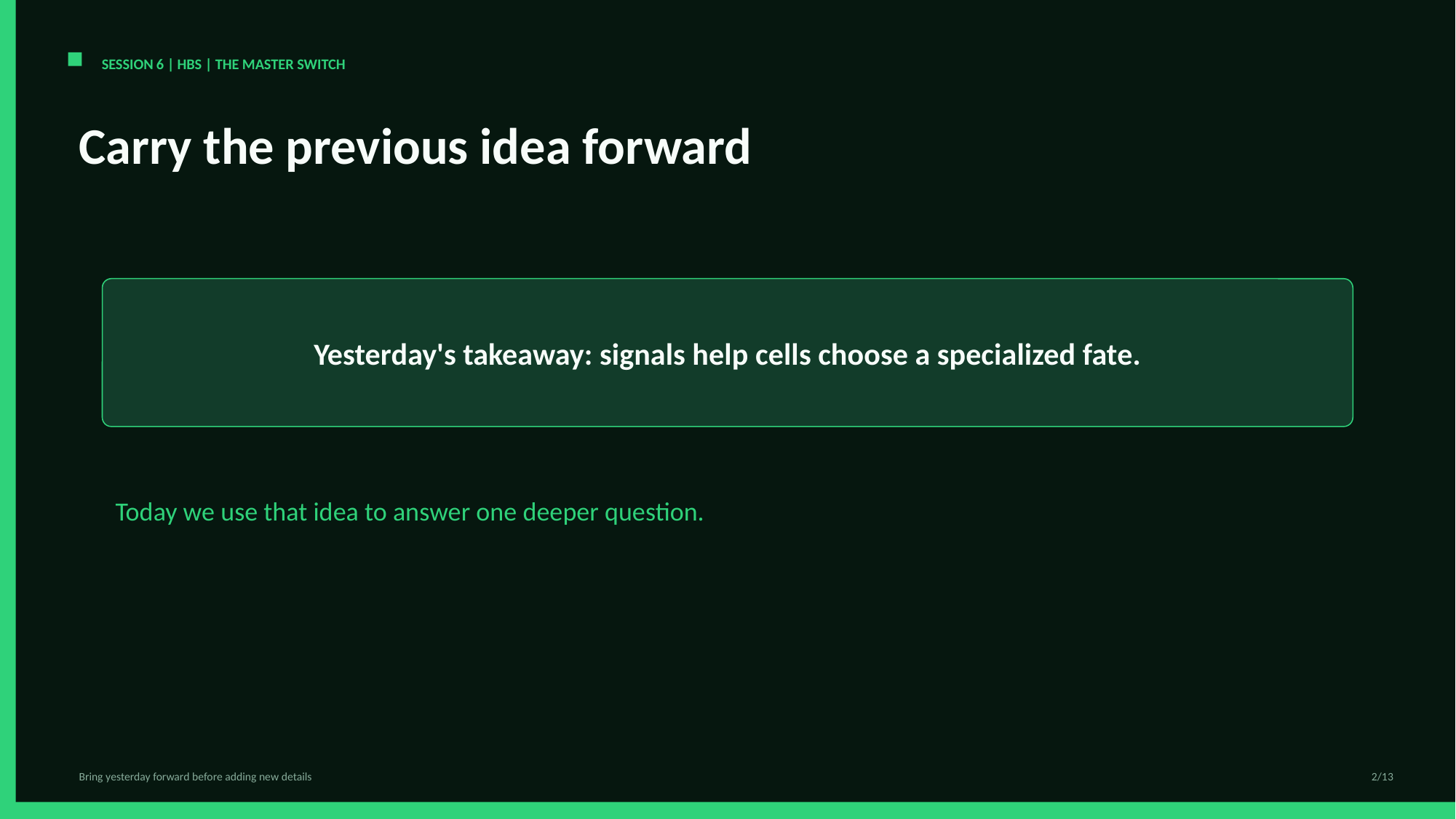

SESSION 6 | HBS | THE MASTER SWITCH

Carry the previous idea forward

Yesterday's takeaway: signals help cells choose a specialized fate.
Today we use that idea to answer one deeper question.
Bring yesterday forward before adding new details
2/13